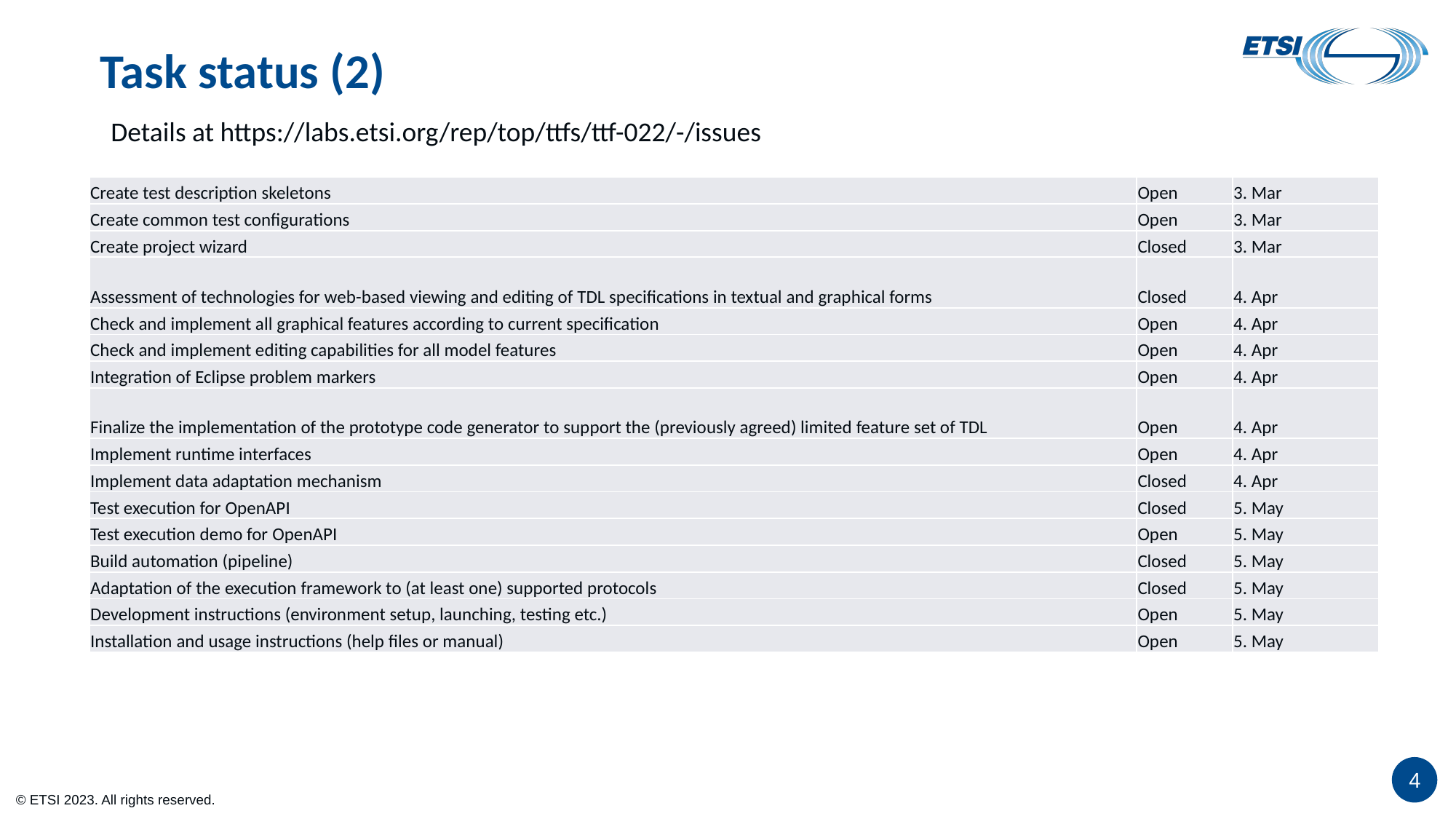

# Task status (2)
Details at https://labs.etsi.org/rep/top/ttfs/ttf-022/-/issues
| Create test description skeletons | Open | 3. Mar |
| --- | --- | --- |
| Create common test configurations | Open | 3. Mar |
| Create project wizard | Closed | 3. Mar |
| Assessment of technologies for web-based viewing and editing of TDL specifications in textual and graphical forms | Closed | 4. Apr |
| Check and implement all graphical features according to current specification | Open | 4. Apr |
| Check and implement editing capabilities for all model features | Open | 4. Apr |
| Integration of Eclipse problem markers | Open | 4. Apr |
| Finalize the implementation of the prototype code generator to support the (previously agreed) limited feature set of TDL | Open | 4. Apr |
| Implement runtime interfaces | Open | 4. Apr |
| Implement data adaptation mechanism | Closed | 4. Apr |
| Test execution for OpenAPI | Closed | 5. May |
| Test execution demo for OpenAPI | Open | 5. May |
| Build automation (pipeline) | Closed | 5. May |
| Adaptation of the execution framework to (at least one) supported protocols | Closed | 5. May |
| Development instructions (environment setup, launching, testing etc.) | Open | 5. May |
| Installation and usage instructions (help files or manual) | Open | 5. May |
4